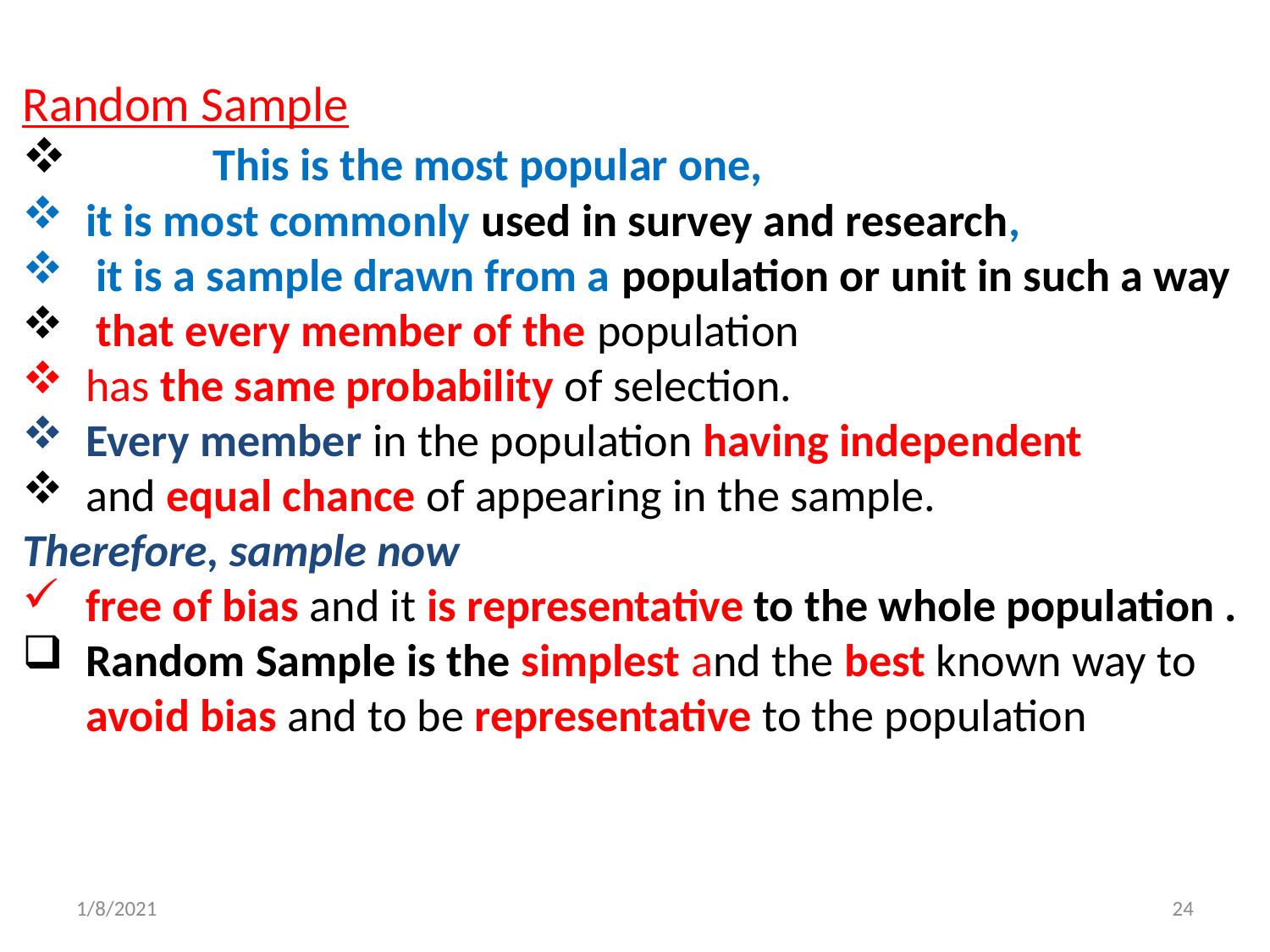

Random Sample
	This is the most popular one,
it is most commonly used in survey and research,
 it is a sample drawn from a population or unit in such a way
 that every member of the population
has the same probability of selection.
Every member in the population having independent
and equal chance of appearing in the sample.
Therefore, sample now
free of bias and it is representative to the whole population .
Random Sample is the simplest and the best known way to avoid bias and to be representative to the population
1/8/2021
24